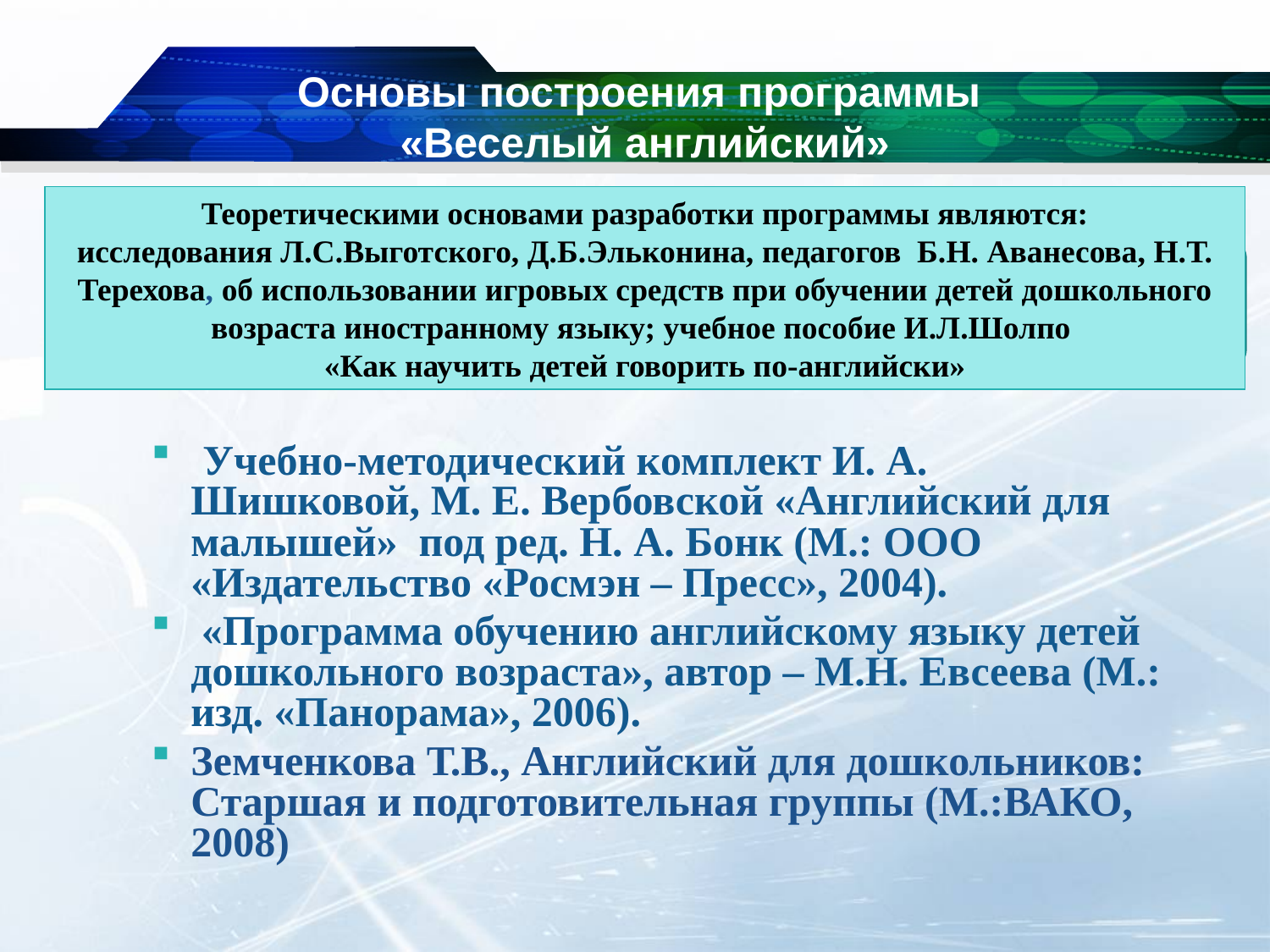

# Основы построения программы «Веселый английский»
Теоретическими основами разработки программы являются:
исследования Л.С.Выготского, Д.Б.Эльконина, педагогов  Б.Н. Аванесова, Н.Т. Терехова, об использовании игровых средств при обучении детей дошкольного возраста иностранному языку; учебное пособие И.Л.Шолпо
«Как научить детей говорить по-английски»

 Учебно-методический комплект И. А. Шишковой, М. Е. Вербовской «Английский для малышей»  под ред. Н. А. Бонк (М.: ООО «Издательство «Росмэн – Пресс», 2004).
 «Программа обучению английскому языку детей дошкольного возраста», автор – М.Н. Евсеева (М.: изд. «Панорама», 2006).
Земченкова Т.В., Английский для дошкольников: Старшая и подготовительная группы (М.:ВАКО, 2008)